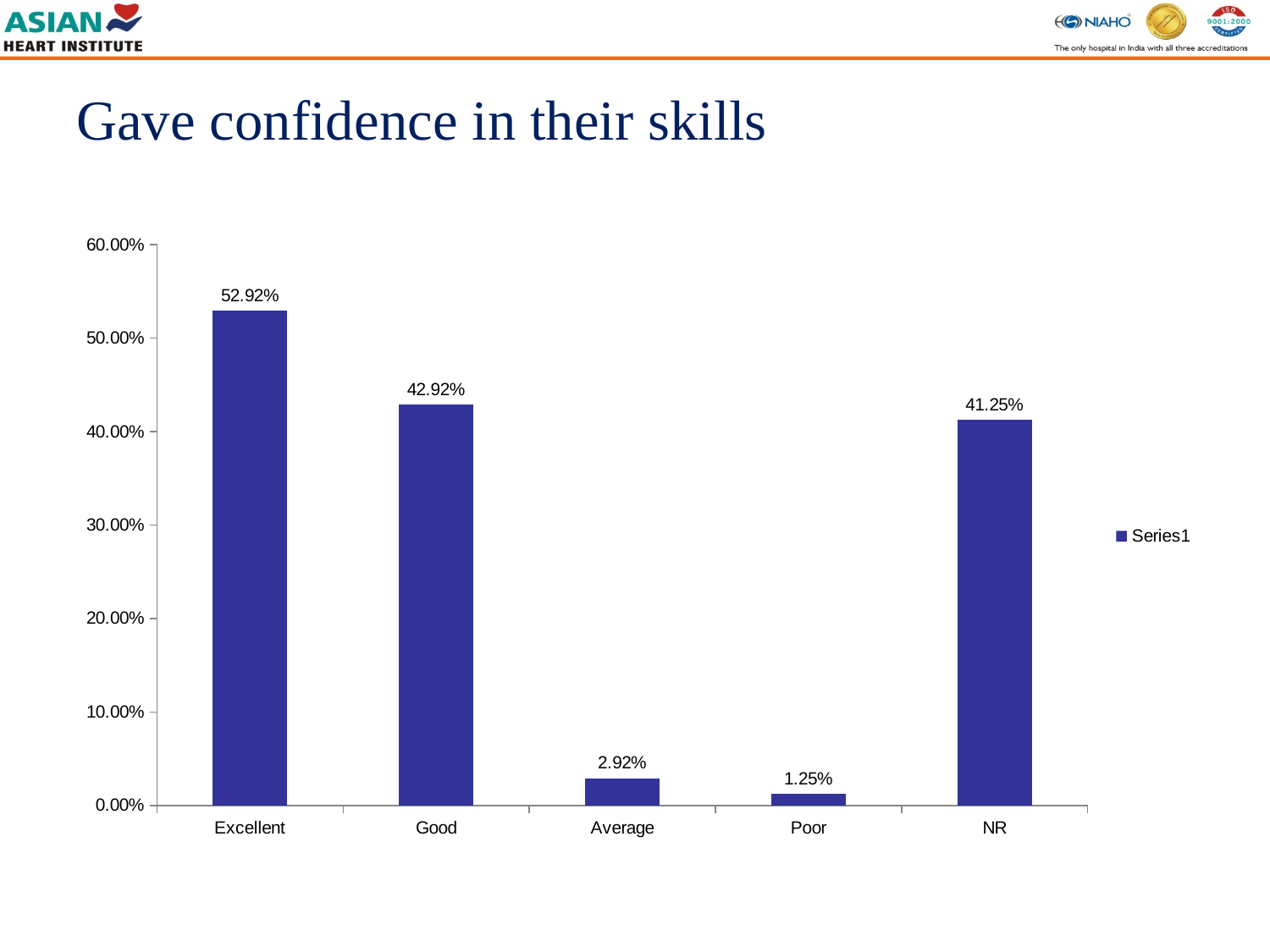

# Gave confidence in their skills

[unsupported chart]